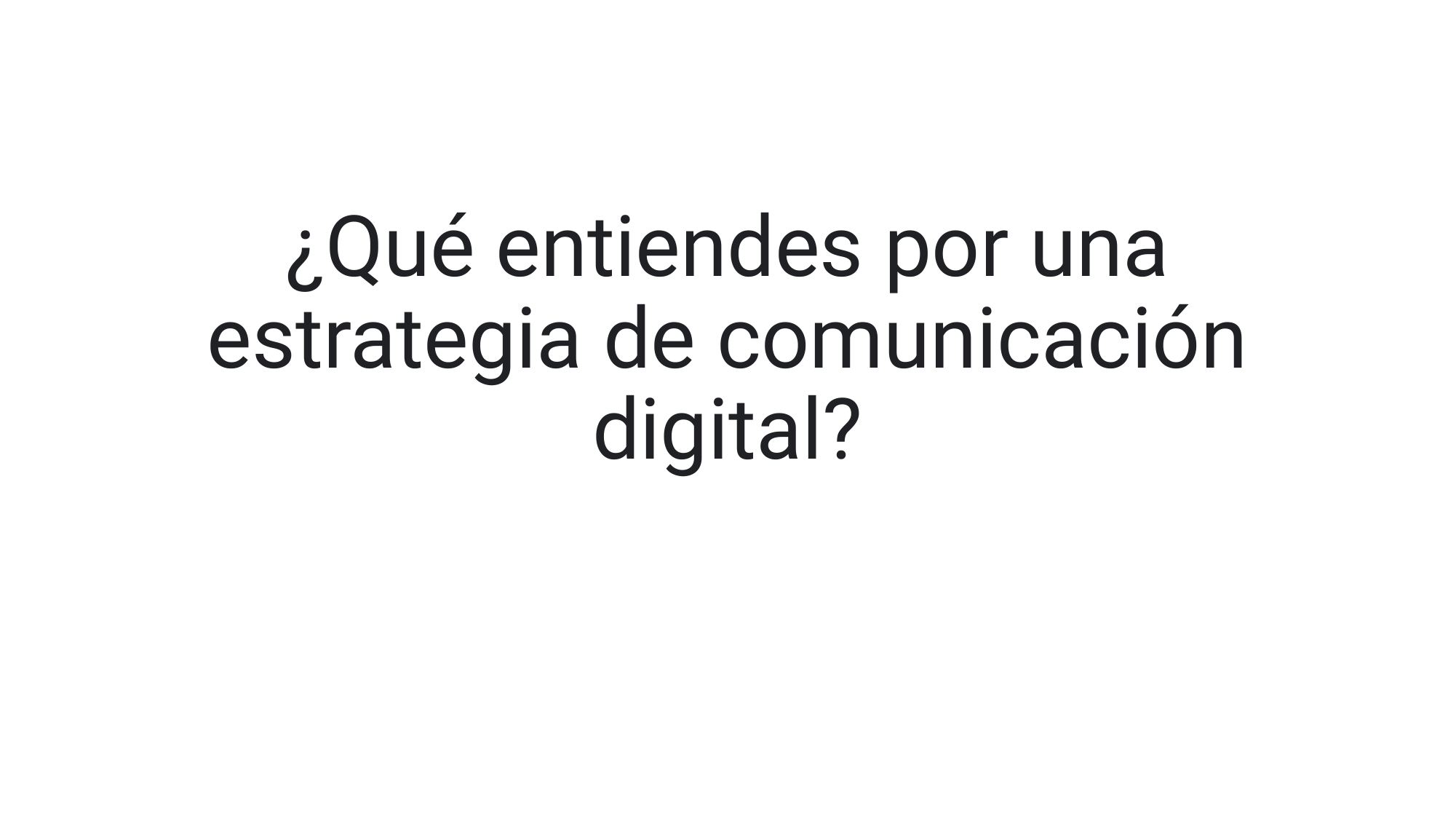

# ¿Qué entiendes por una estrategia de comunicación digital?